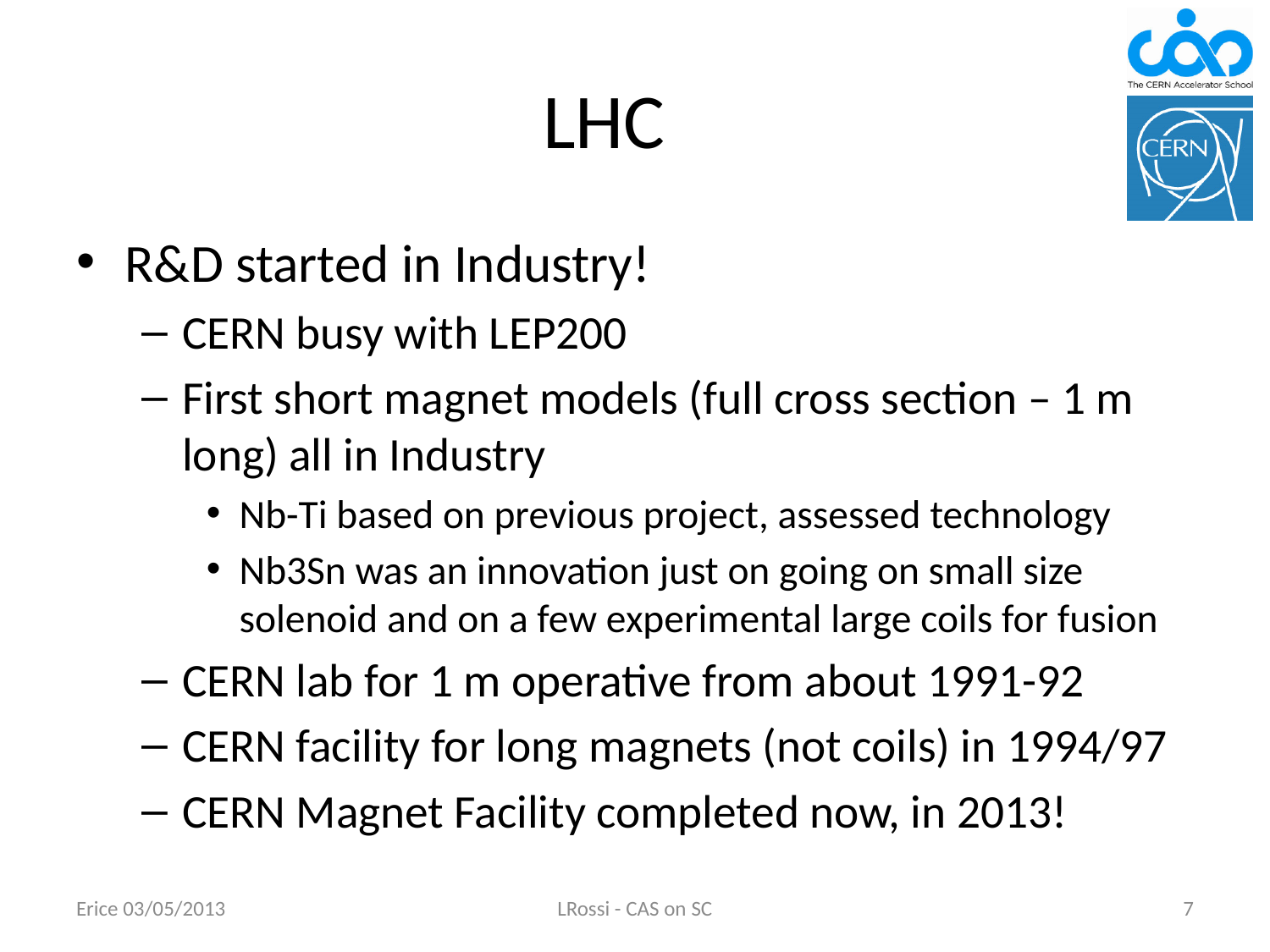

# LHC
R&D started in Industry!
CERN busy with LEP200
First short magnet models (full cross section – 1 m long) all in Industry
Nb-Ti based on previous project, assessed technology
Nb3Sn was an innovation just on going on small size solenoid and on a few experimental large coils for fusion
CERN lab for 1 m operative from about 1991-92
CERN facility for long magnets (not coils) in 1994/97
CERN Magnet Facility completed now, in 2013!
Erice 03/05/2013
LRossi - CAS on SC
7